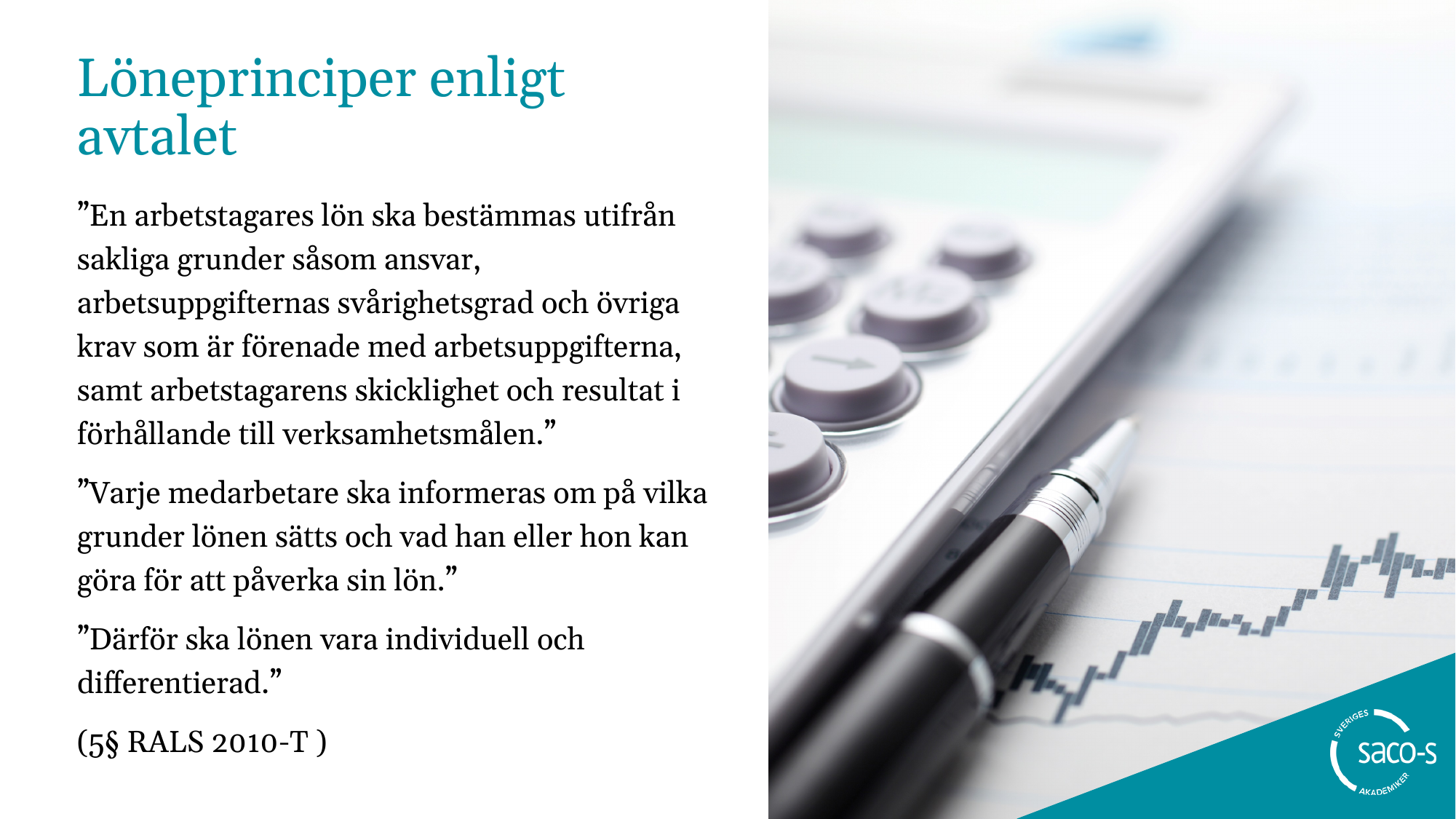

# Löneprinciper enligt avtalet
”En arbetstagares lön ska bestämmas utifrån sakliga grunder såsom ansvar, arbetsuppgifternas svårighetsgrad och övriga krav som är förenade med arbetsuppgifterna, samt arbetstagarens skicklighet och resultat i förhållande till verksamhetsmålen.”
”Varje medarbetare ska informeras om på vilka grunder lönen sätts och vad han eller hon kan göra för att påverka sin lön.”
”Därför ska lönen vara individuell och differentierad.”
(5§ RALS 2010-T )